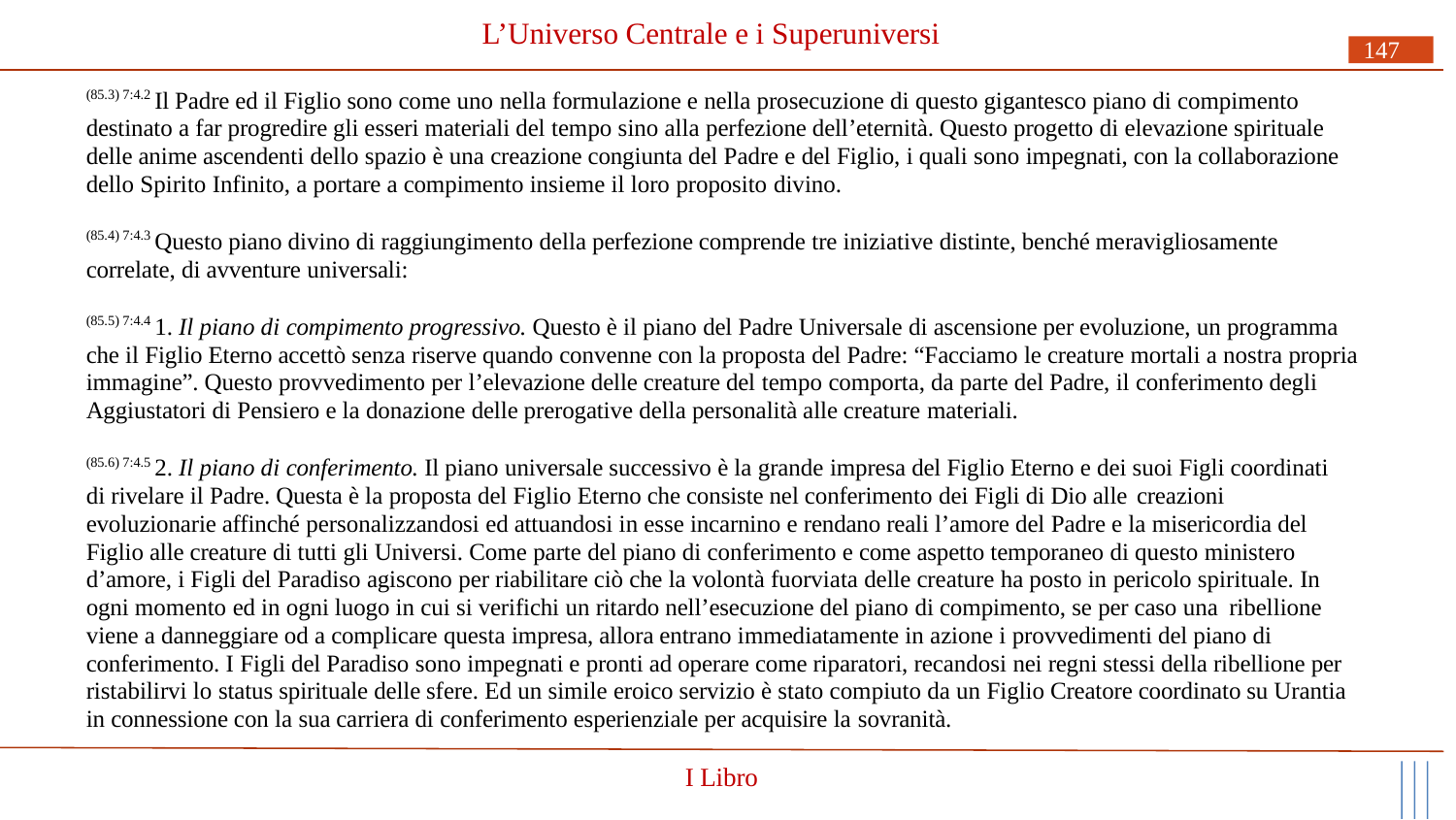

# L’Universo Centrale e i Superuniversi
147

(85.3) 7:4.2 Il Padre ed il Figlio sono come uno nella formulazione e nella prosecuzione di questo gigantesco piano di compimento  destinato a far progredire gli esseri materiali del tempo sino alla perfezione dell’eternità. Questo progetto di elevazione spirituale  delle anime ascendenti dello spazio è una creazione congiunta del Padre e del Figlio, i quali sono impegnati, con la collaborazione  dello Spirito Infinito, a portare a compimento insieme il loro proposito divino.

(85.4) 7:4.3 Questo piano divino di raggiungimento della perfezione comprende tre iniziative distinte, benché meravigliosamente  correlate, di avventure universali:

(85.5) 7:4.4 1. Il piano di compimento progressivo. Questo è il piano del Padre Universale di ascensione per evoluzione, un programma  che il Figlio Eterno accettò senza riserve quando convenne con la proposta del Padre: “Facciamo le creature mortali a nostra propria  immagine”. Questo provvedimento per l’elevazione delle creature del tempo comporta, da parte del Padre, il conferimento degli  Aggiustatori di Pensiero e la donazione delle prerogative della personalità alle creature materiali.

(85.6) 7:4.5 2. Il piano di conferimento. Il piano universale successivo è la grande impresa del Figlio Eterno e dei suoi Figli coordinati  di rivelare il Padre. Questa è la proposta del Figlio Eterno che consiste nel conferimento dei Figli di Dio alle creazioni
evoluzionarie affinché personalizzandosi ed attuandosi in esse incarnino e rendano reali l’amore del Padre e la misericordia del  Figlio alle creature di tutti gli Universi. Come parte del piano di conferimento e come aspetto temporaneo di questo ministero  d’amore, i Figli del Paradiso agiscono per riabilitare ciò che la volontà fuorviata delle creature ha posto in pericolo spirituale. In  ogni momento ed in ogni luogo in cui si verifichi un ritardo nell’esecuzione del piano di compimento, se per caso una ribellione
viene a danneggiare od a complicare questa impresa, allora entrano immediatamente in azione i provvedimenti del piano di  conferimento. I Figli del Paradiso sono impegnati e pronti ad operare come riparatori, recandosi nei regni stessi della ribellione per  ristabilirvi lo status spirituale delle sfere. Ed un simile eroico servizio è stato compiuto da un Figlio Creatore coordinato su Urantia  in connessione con la sua carriera di conferimento esperienziale per acquisire la sovranità.

I Libro